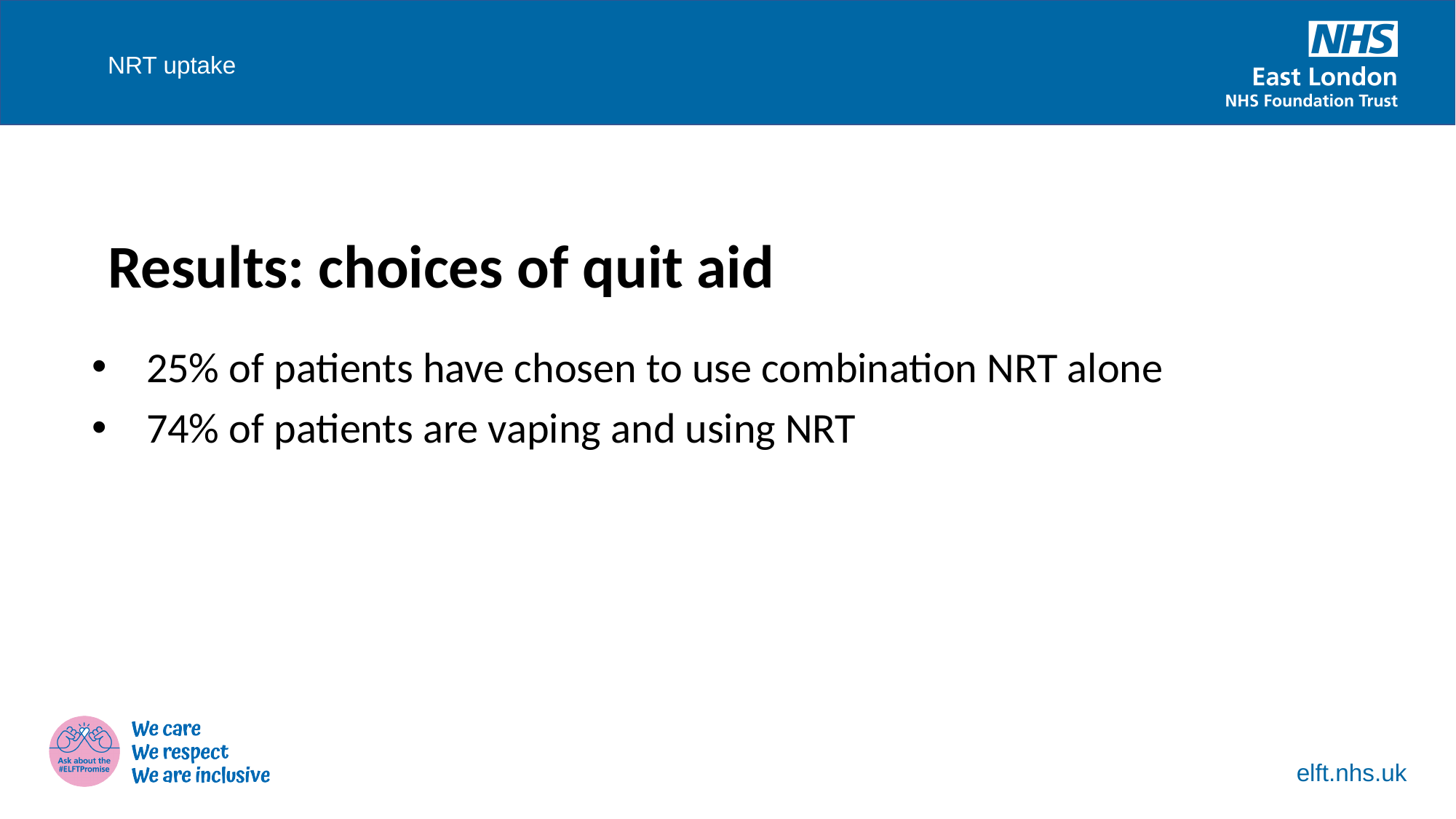

NRT uptake

Results: choices of quit aid
25% of patients have chosen to use combination NRT alone
74% of patients are vaping and using NRT